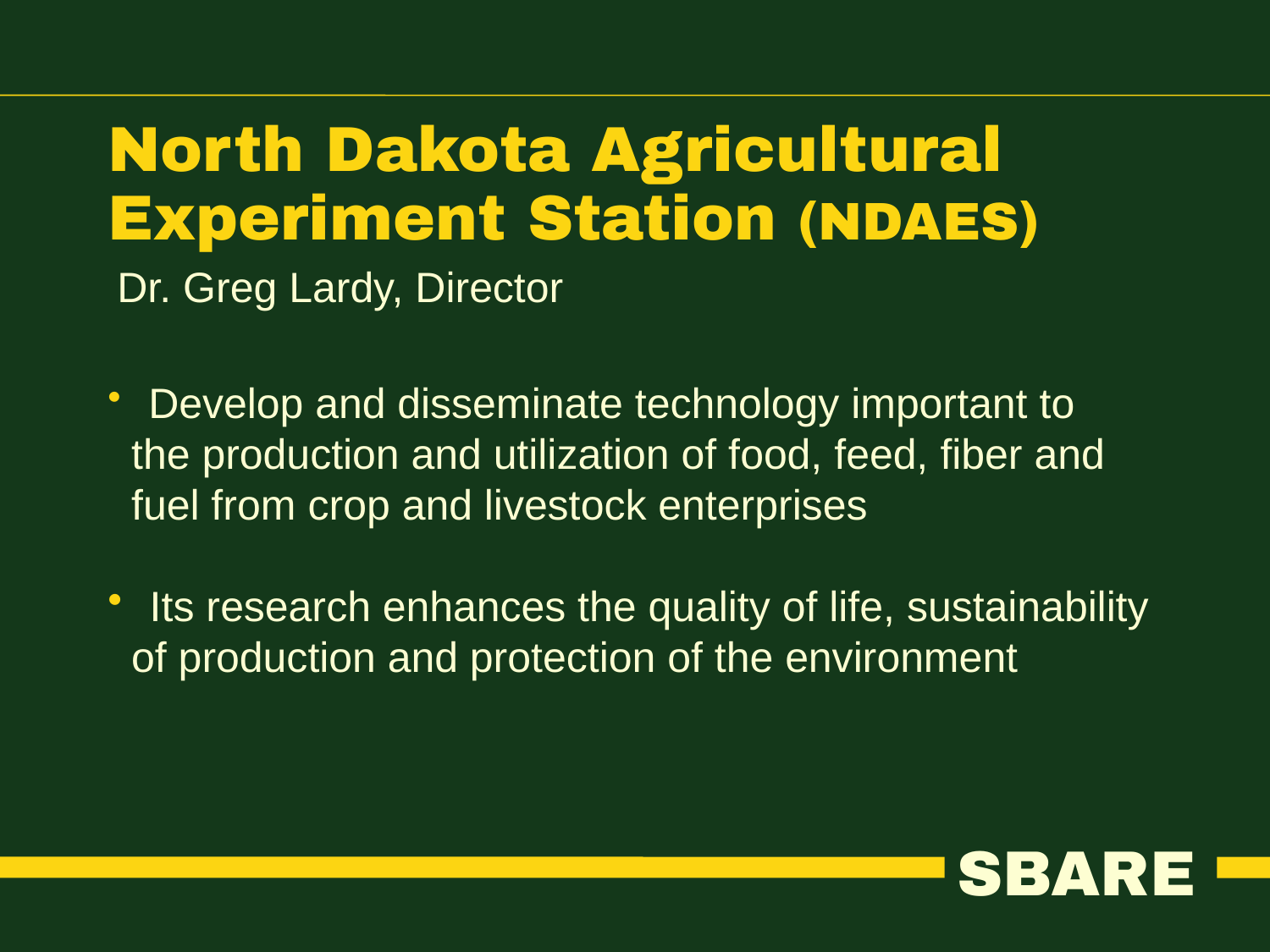

North Dakota Agricultural Experiment Station (NDAES)
Dr. Greg Lardy, Director
 Develop and disseminate technology important to
  the production and utilization of food, feed, fiber and
  fuel from crop and livestock enterprises

 Its research enhances the quality of life, sustainability
  of production and protection of the environment

SBARE